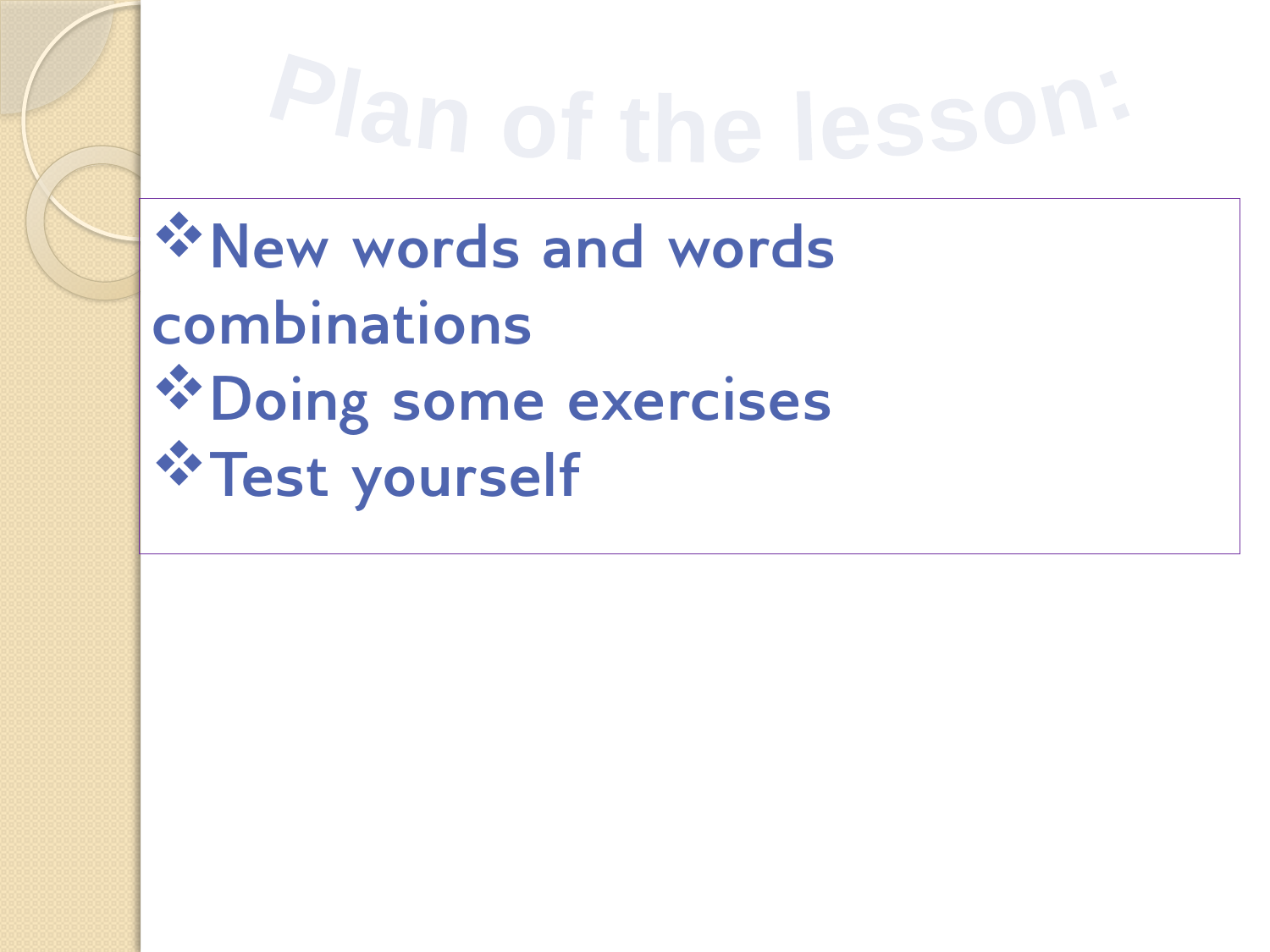

Plan of the lesson:
New words and words combinations
Doing some exercises
Test yourself